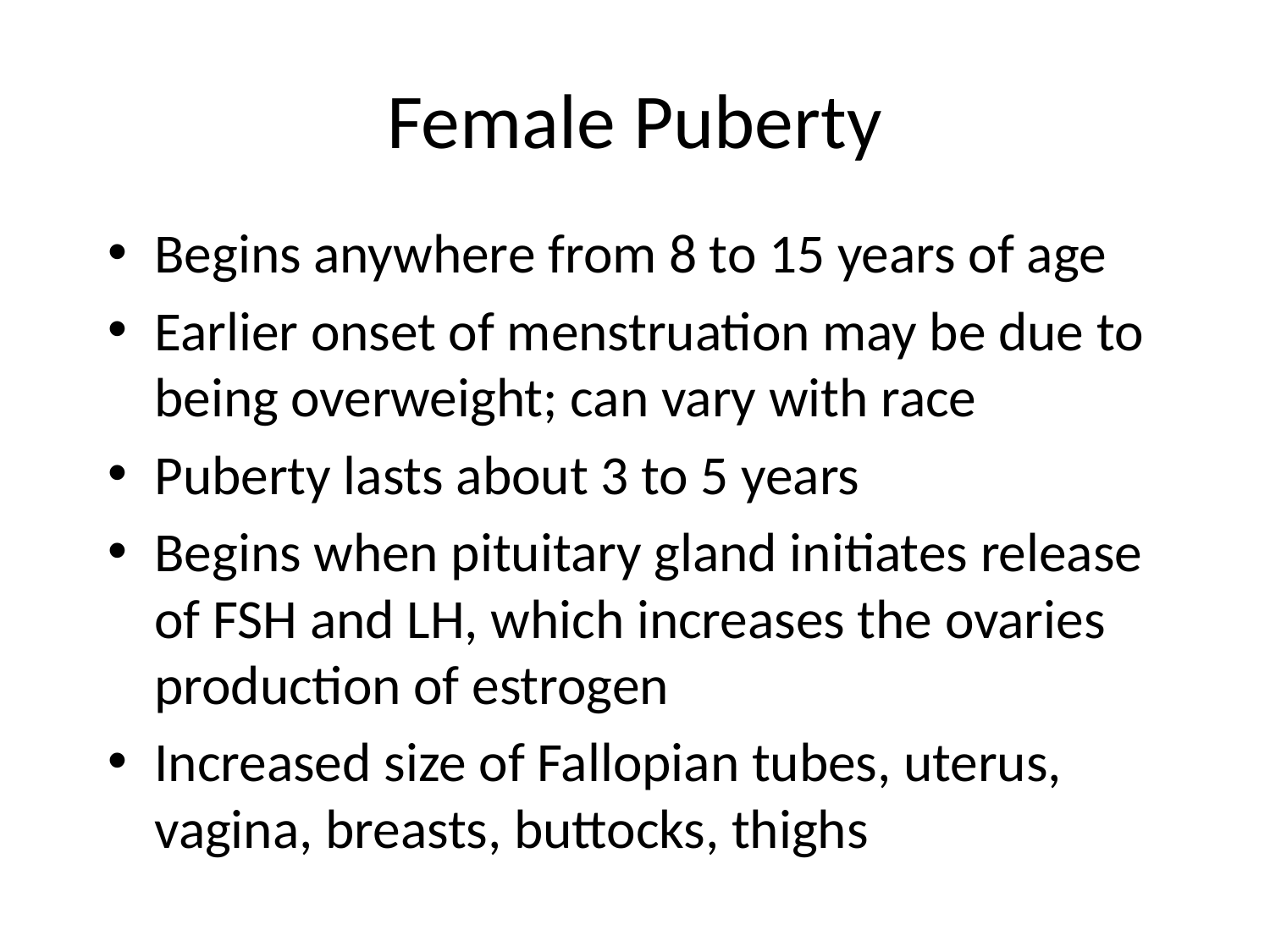

# Female Puberty
Begins anywhere from 8 to 15 years of age
Earlier onset of menstruation may be due to being overweight; can vary with race
Puberty lasts about 3 to 5 years
Begins when pituitary gland initiates release of FSH and LH, which increases the ovaries production of estrogen
Increased size of Fallopian tubes, uterus, vagina, breasts, buttocks, thighs